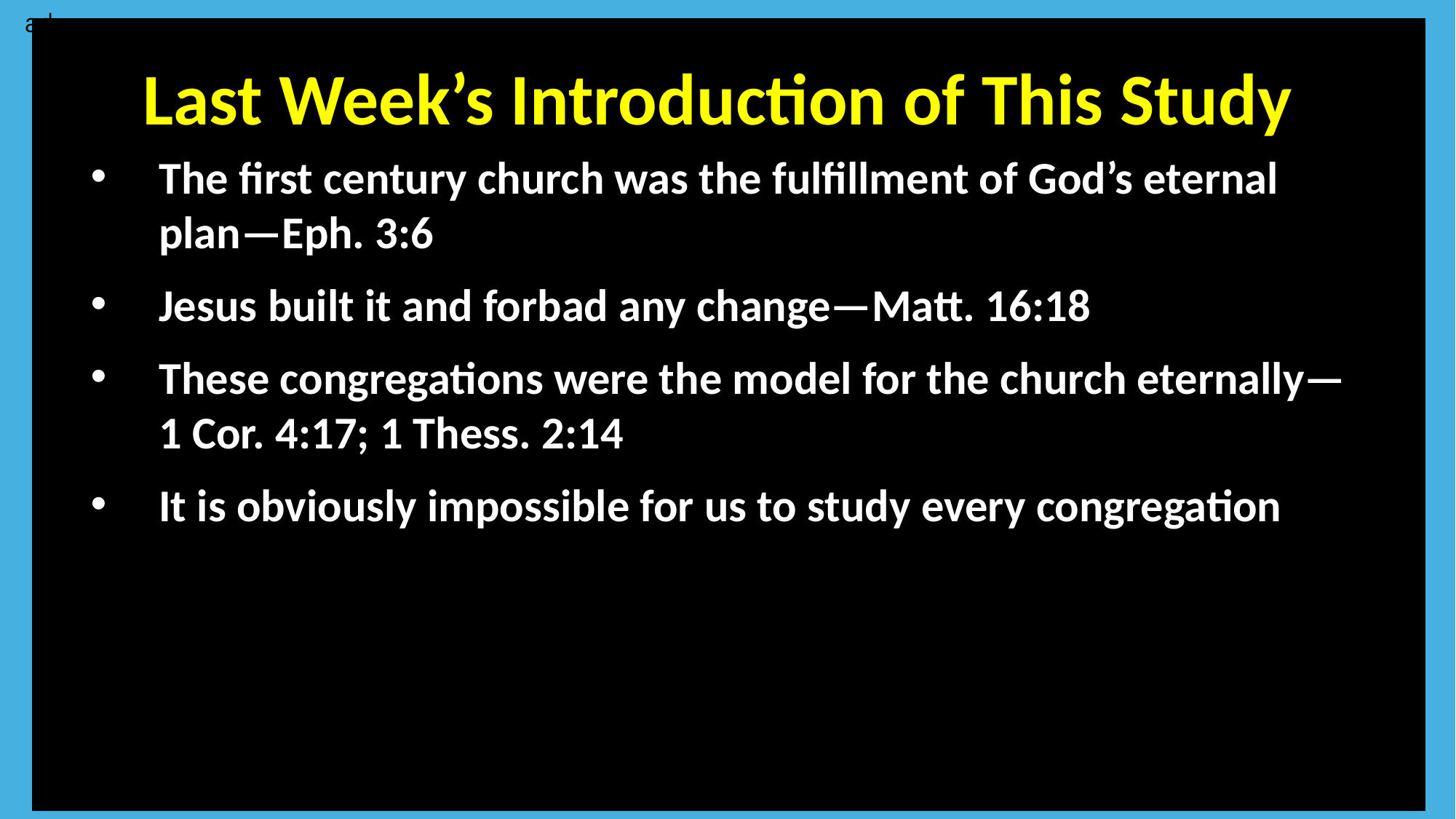

ad

Last Week’s Introduction of This Study
The first century church was the fulfillment of God’s eternal plan—Eph. 3:6
Jesus built it and forbad any change—Matt. 16:18
These congregations were the model for the church eternally—1 Cor. 4:17; 1 Thess. 2:14
It is obviously impossible for us to study every congregation
Your text here